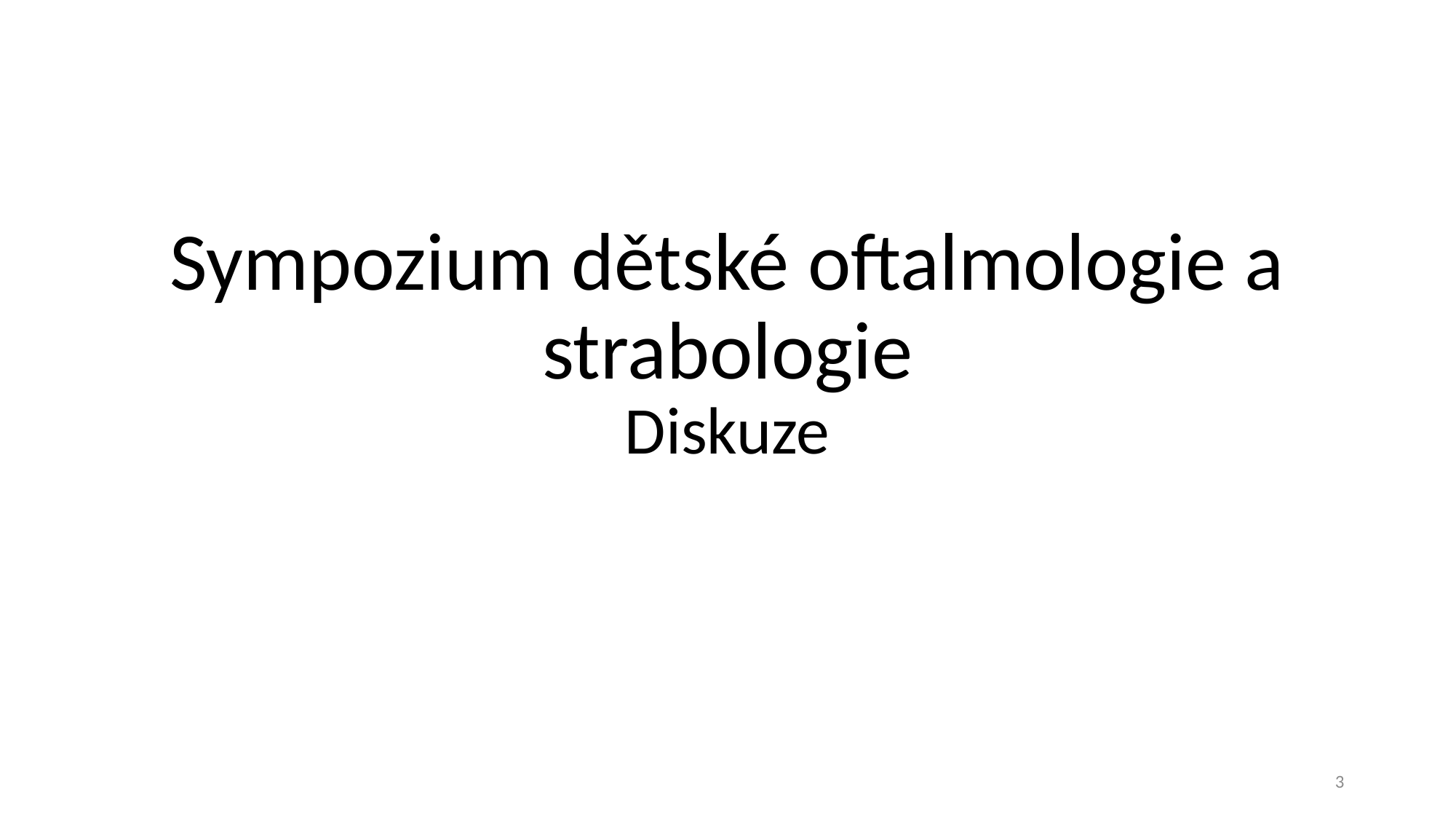

# Sympozium dětské oftalmologie a strabologie Diskuze
3